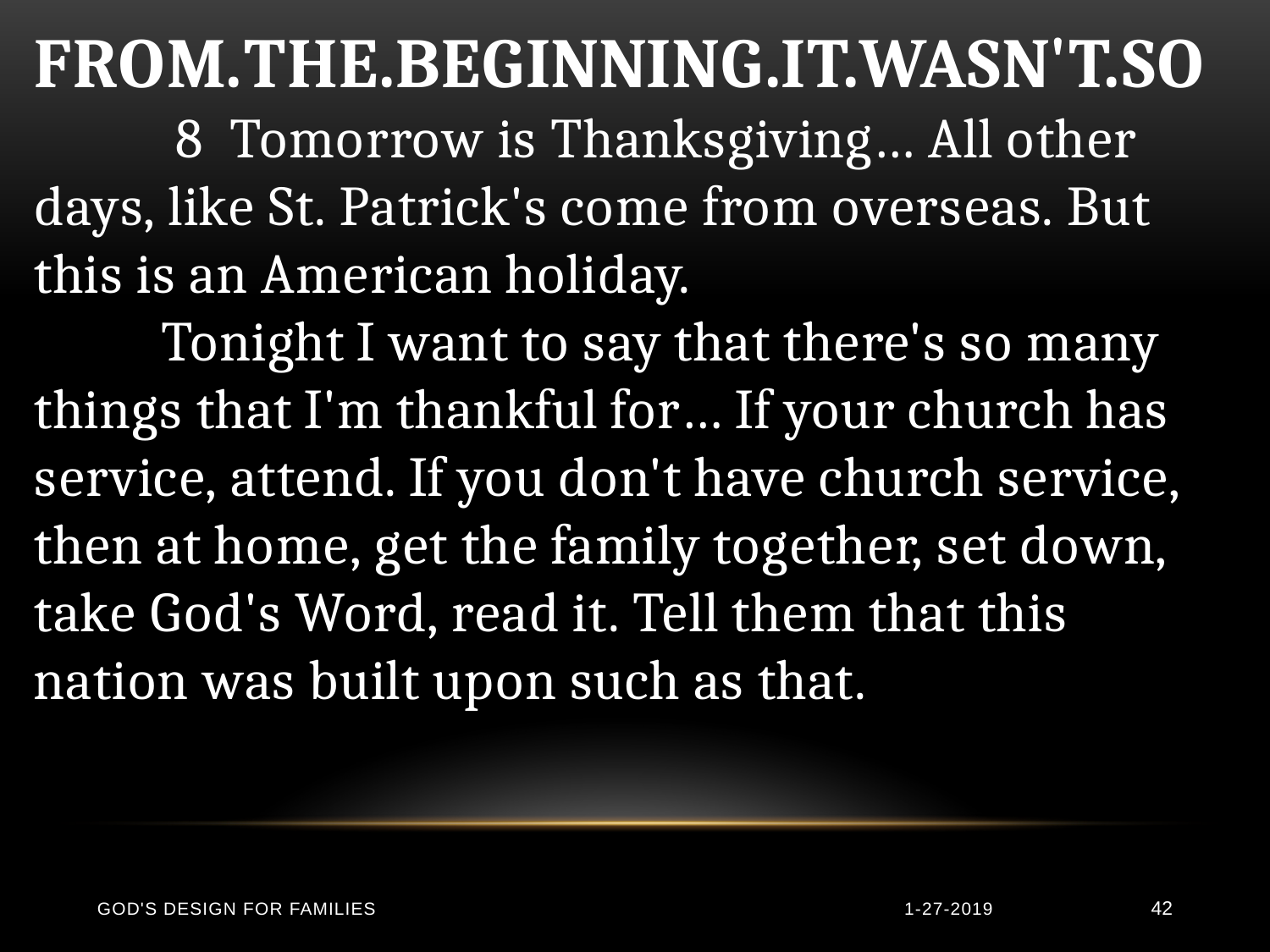

FROM.THE.BEGINNING.IT.WASN'T.SO 	 8  Tomorrow is Thanksgiving… All other days, like St. Patrick's come from overseas. But this is an American holiday.
	Tonight I want to say that there's so many things that I'm thankful for… If your church has service, attend. If you don't have church service, then at home, get the family together, set down, take God's Word, read it. Tell them that this nation was built upon such as that.
God's Design for Families
1-27-2019
42